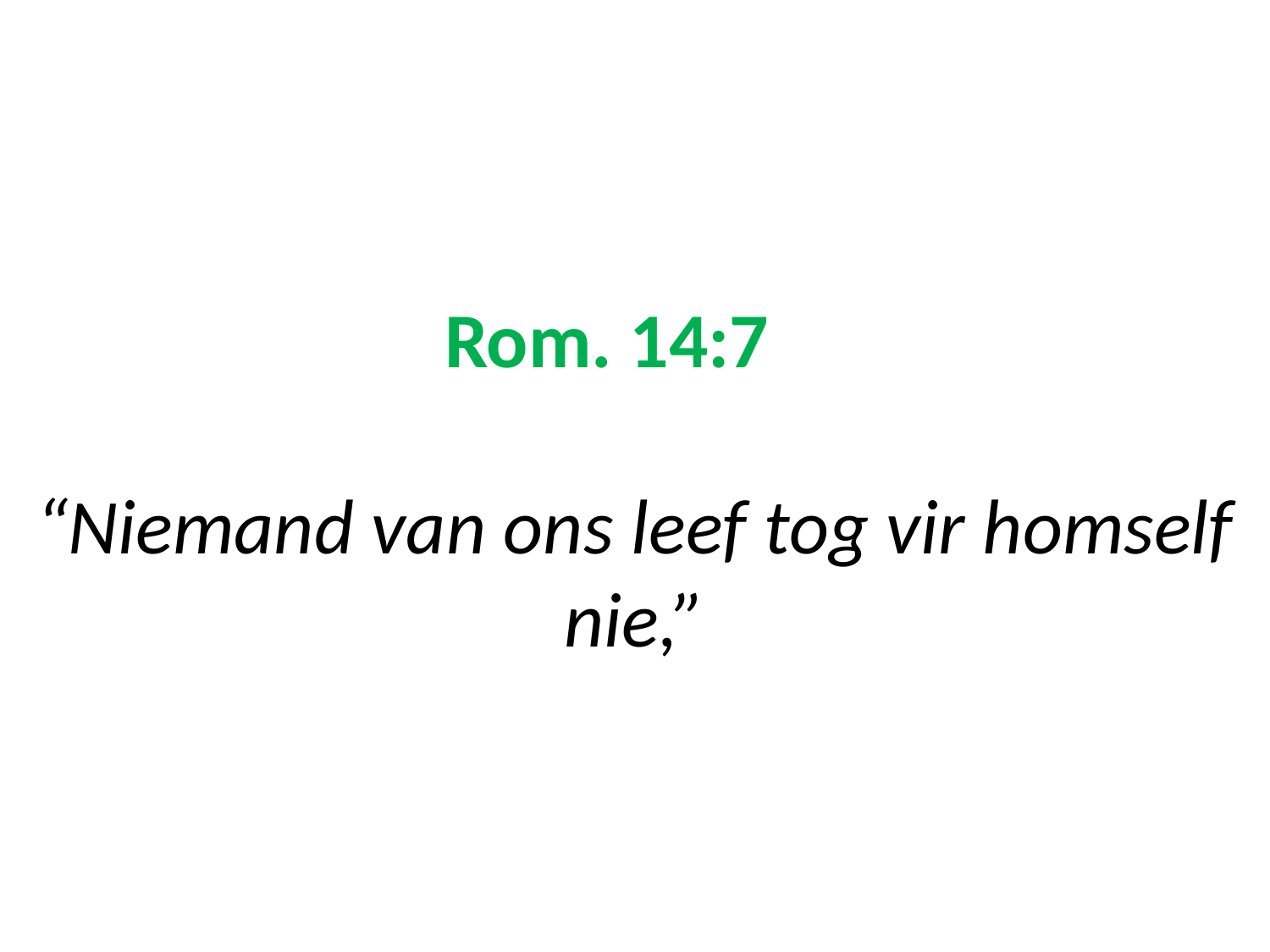

# Rom. 14:7 “Niemand van ons leef tog vir homself nie,”